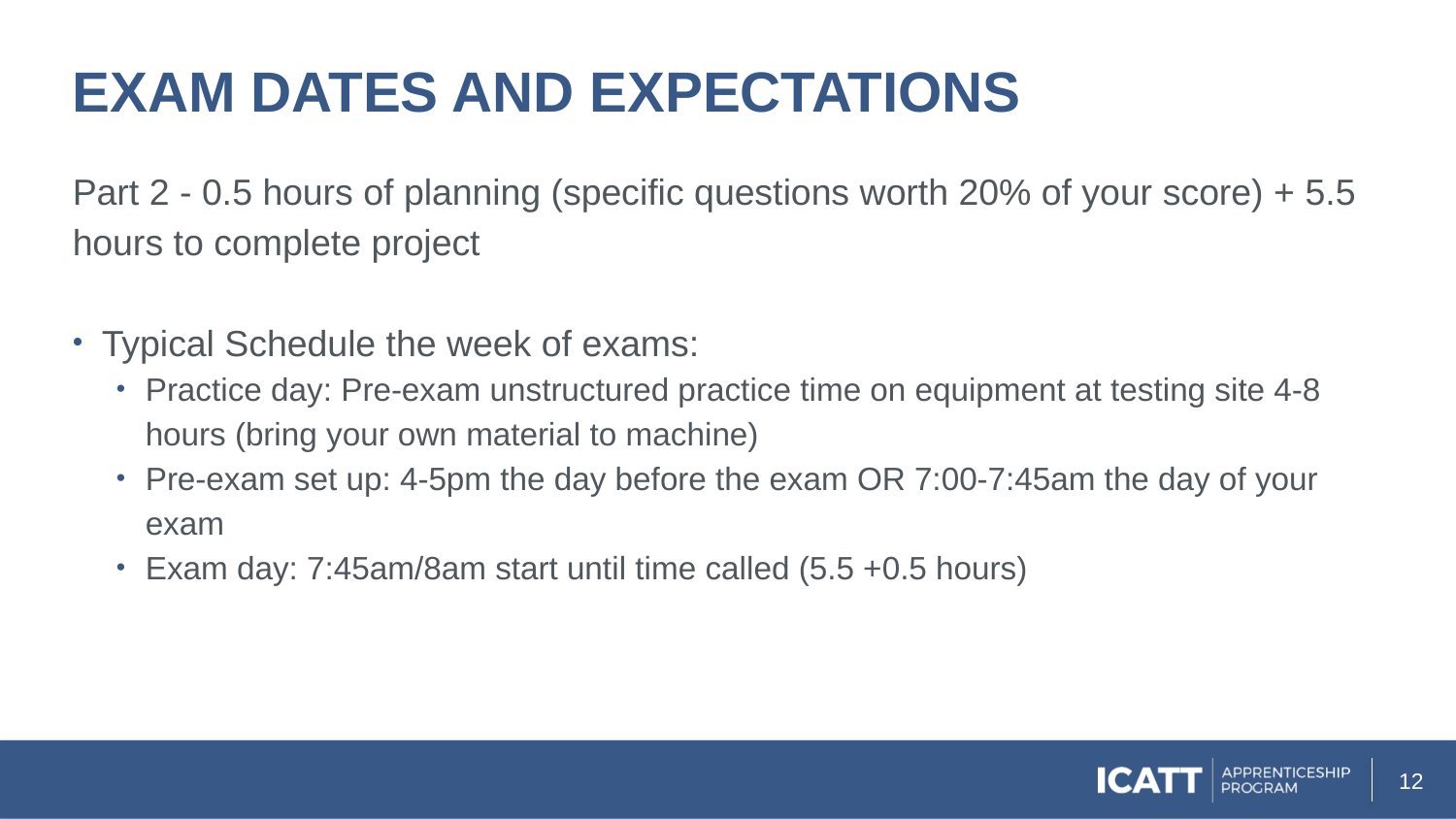

# EXAM DATES and Expectations
Part 2 - 0.5 hours of planning (specific questions worth 20% of your score) + 5.5 hours to complete project

Typical Schedule the week of exams:
Practice day: Pre-exam unstructured practice time on equipment at testing site 4-8 hours (bring your own material to machine)
Pre-exam set up: 4-5pm the day before the exam OR 7:00-7:45am the day of your exam
Exam day: 7:45am/8am start until time called (5.5 +0.5 hours)

12